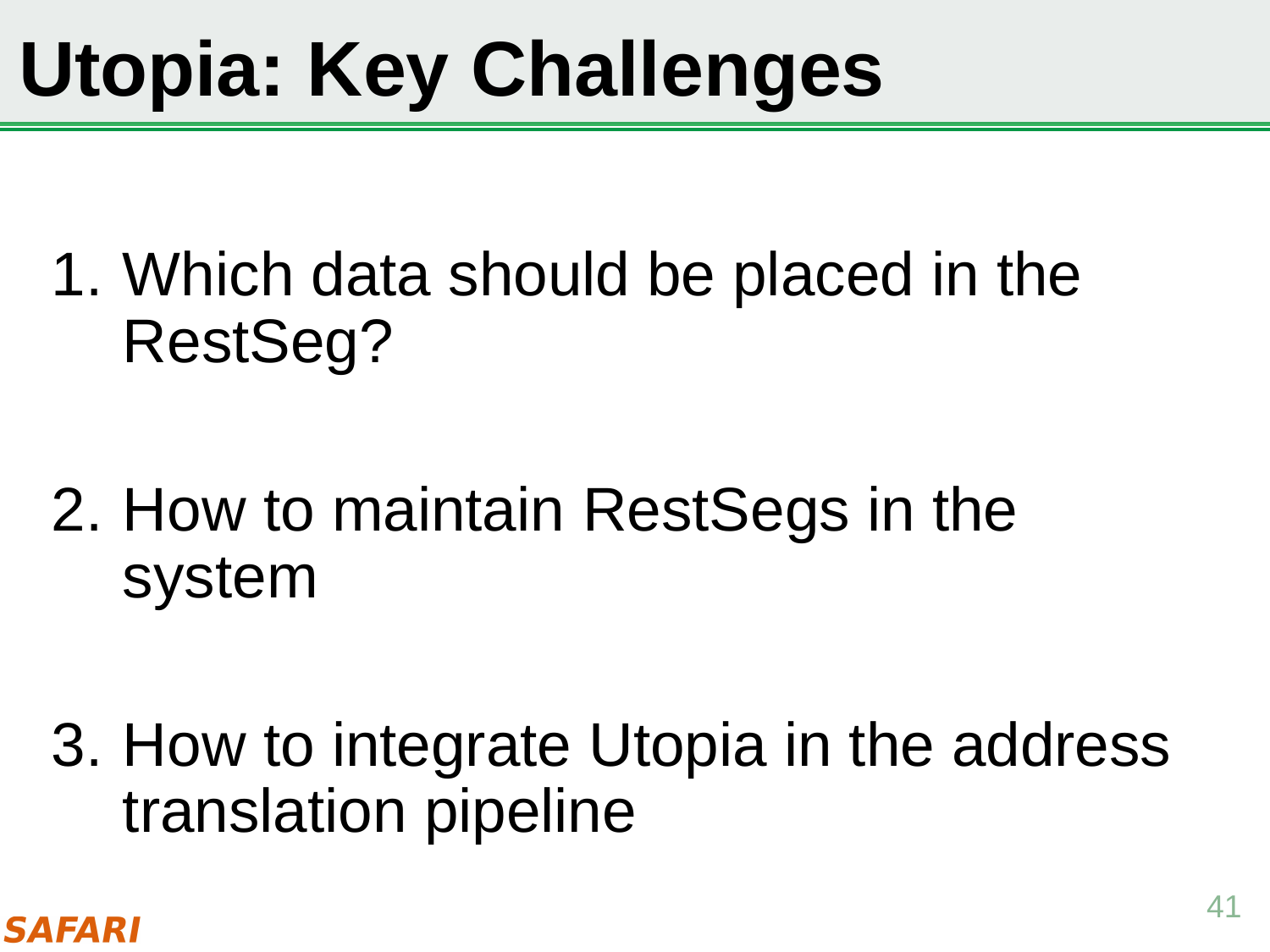

# Utopia: Key Challenges

Which data should be placed in the RestSeg?

How to maintain RestSegs in the system

How to integrate Utopia in the address translation pipeline

41